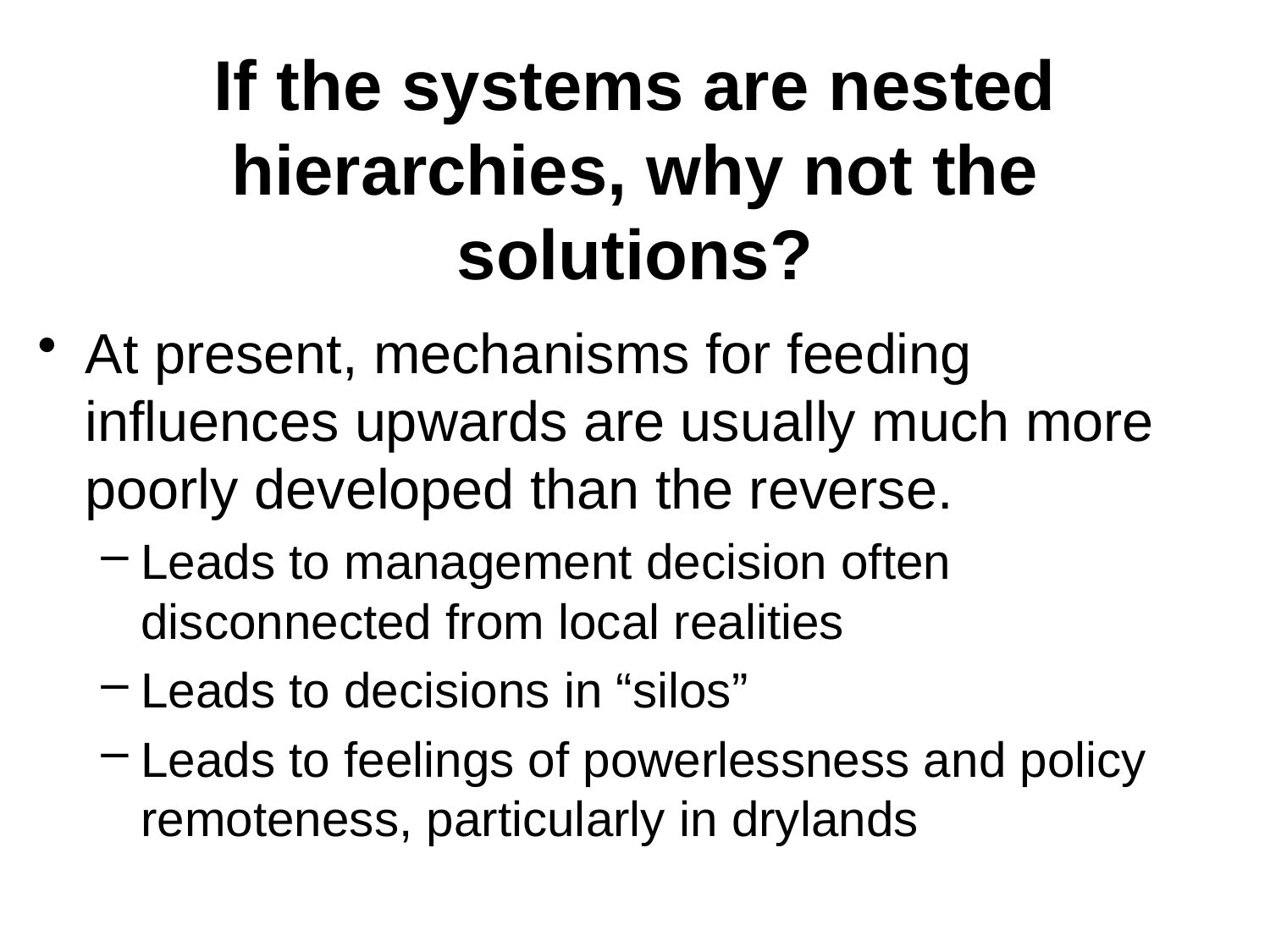

# If the systems are nested hierarchies, why not the solutions?
At present, mechanisms for feeding influences upwards are usually much more poorly developed than the reverse.
Leads to management decision often disconnected from local realities
Leads to decisions in “silos”
Leads to feelings of powerlessness and policy remoteness, particularly in drylands